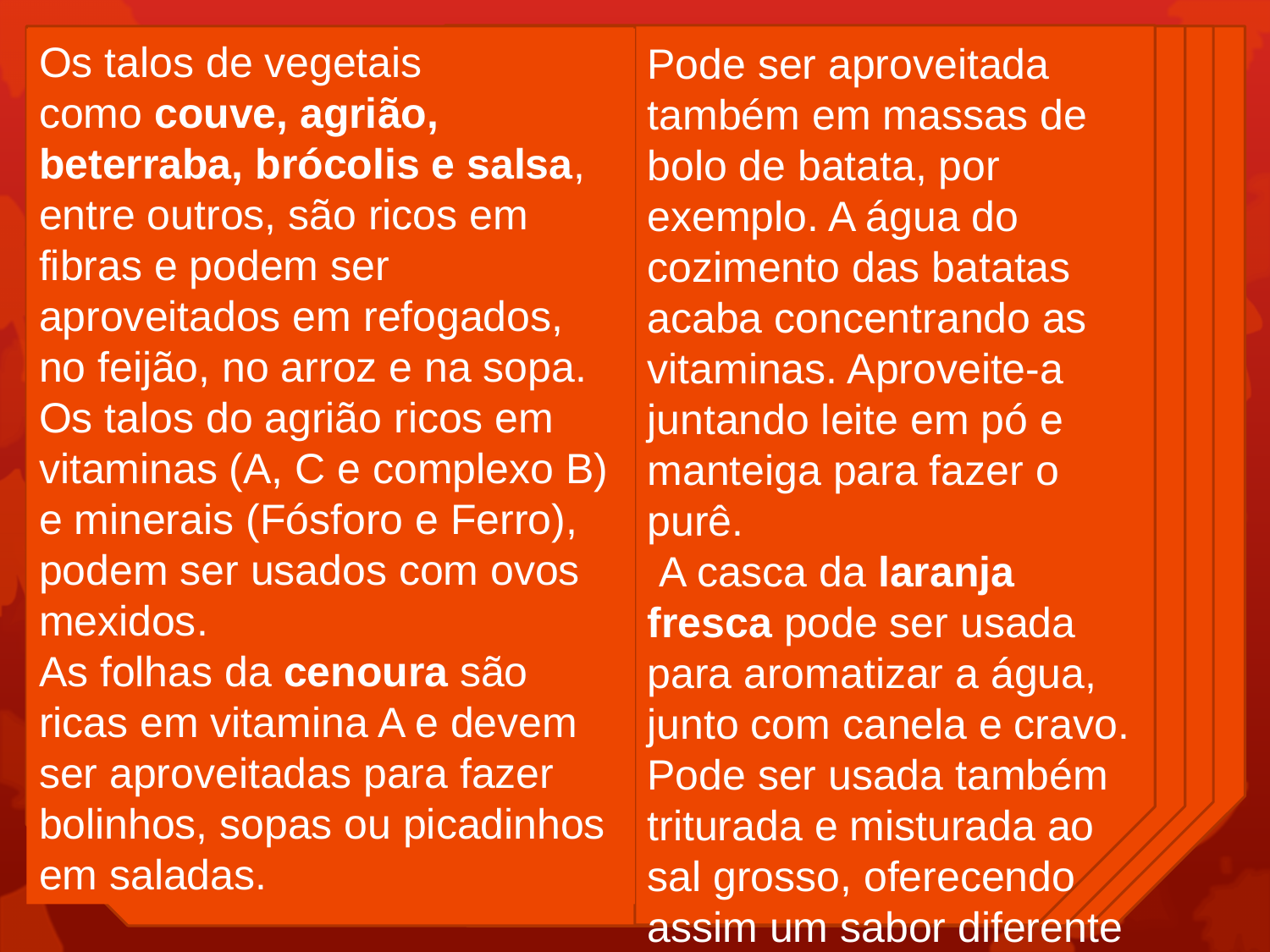

Os talos de vegetais como couve, agrião, beterraba, brócolis e salsa, entre outros, são ricos em fibras e podem ser aproveitados em refogados, no feijão, no arroz e na sopa.
Os talos do agrião ricos em vitaminas (A, C e complexo B) e minerais (Fósforo e Ferro), podem ser usados com ovos mexidos.
As folhas da cenoura são ricas em vitamina A e devem ser aproveitadas para fazer bolinhos, sopas ou picadinhos em saladas.
Pode ser aproveitada também em massas de bolo de batata, por exemplo. A água do cozimento das batatas acaba concentrando as vitaminas. Aproveite-a juntando leite em pó e manteiga para fazer o purê.
 A casca da laranja fresca pode ser usada para aromatizar a água, junto com canela e cravo. Pode ser usada também triturada e misturada ao sal grosso, oferecendo assim um sabor diferente ao sal.